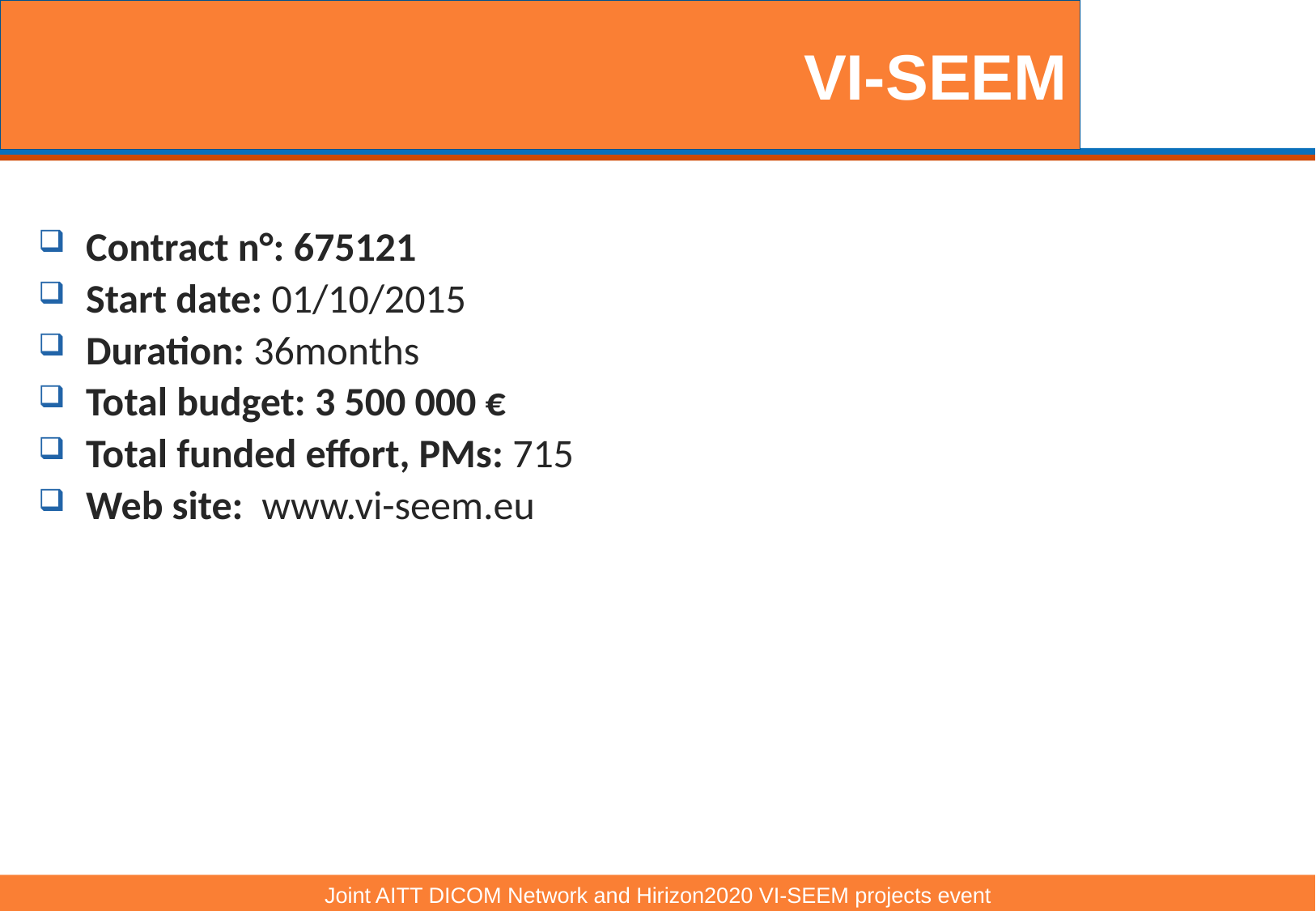

# VI-SEEM
Contract n°: 675121
Start date: 01/10/2015
Duration: 36months
Total budget: 3 500 000 €
Total funded effort, PMs: 715
Web site:  www.vi-seem.eu

Joint AITT DICOM Network and Hirizon2020 VI-SEEM projects event